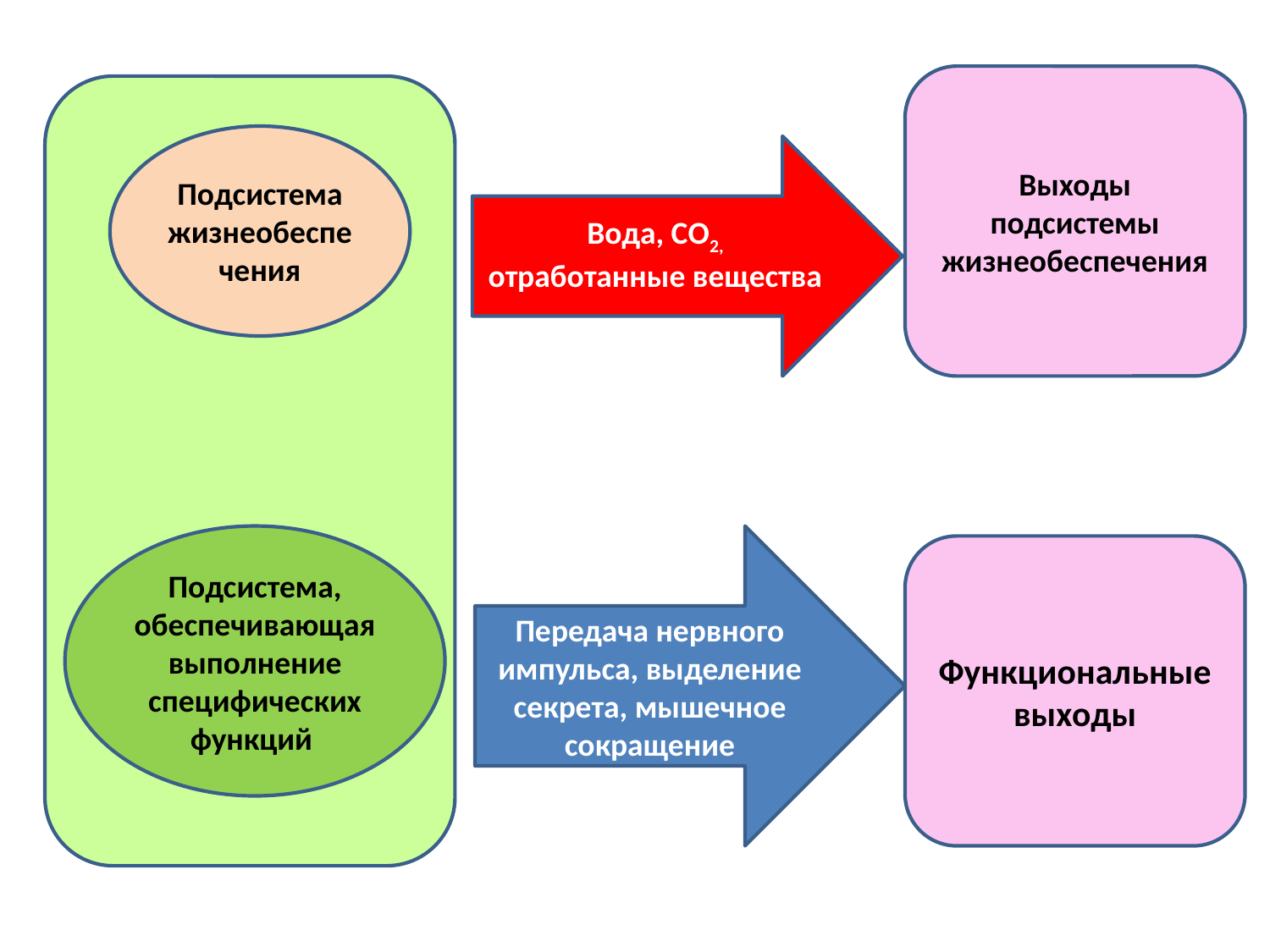

Выходы подсистемы жизнеобеспечения

Подсистема жизнеобеспечения
Вода, СО2,  отработанные вещества
Подсистема, обеспечивающая выполнение специфических функций
Передача нервного импульса, выделение секрета, мышечное сокращение
Функциональные выходы